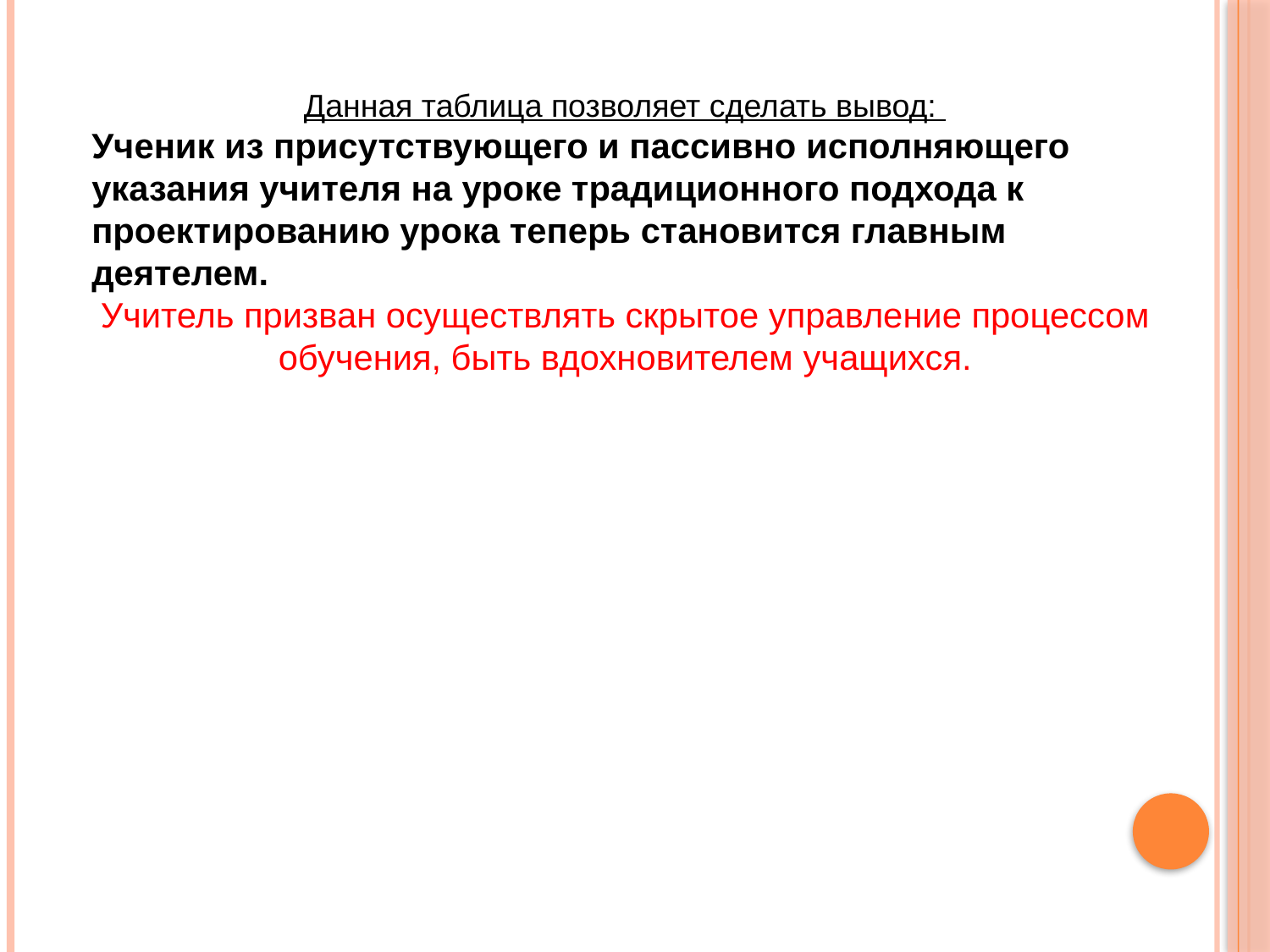

Данная таблица позволяет сделать вывод:
Ученик из присутствующего и пассивно исполняющего указания учителя на уроке традиционного подхода к проектированию урока теперь становится главным деятелем.
Учитель призван осуществлять скрытое управление процессом обучения, быть вдохновителем учащихся.